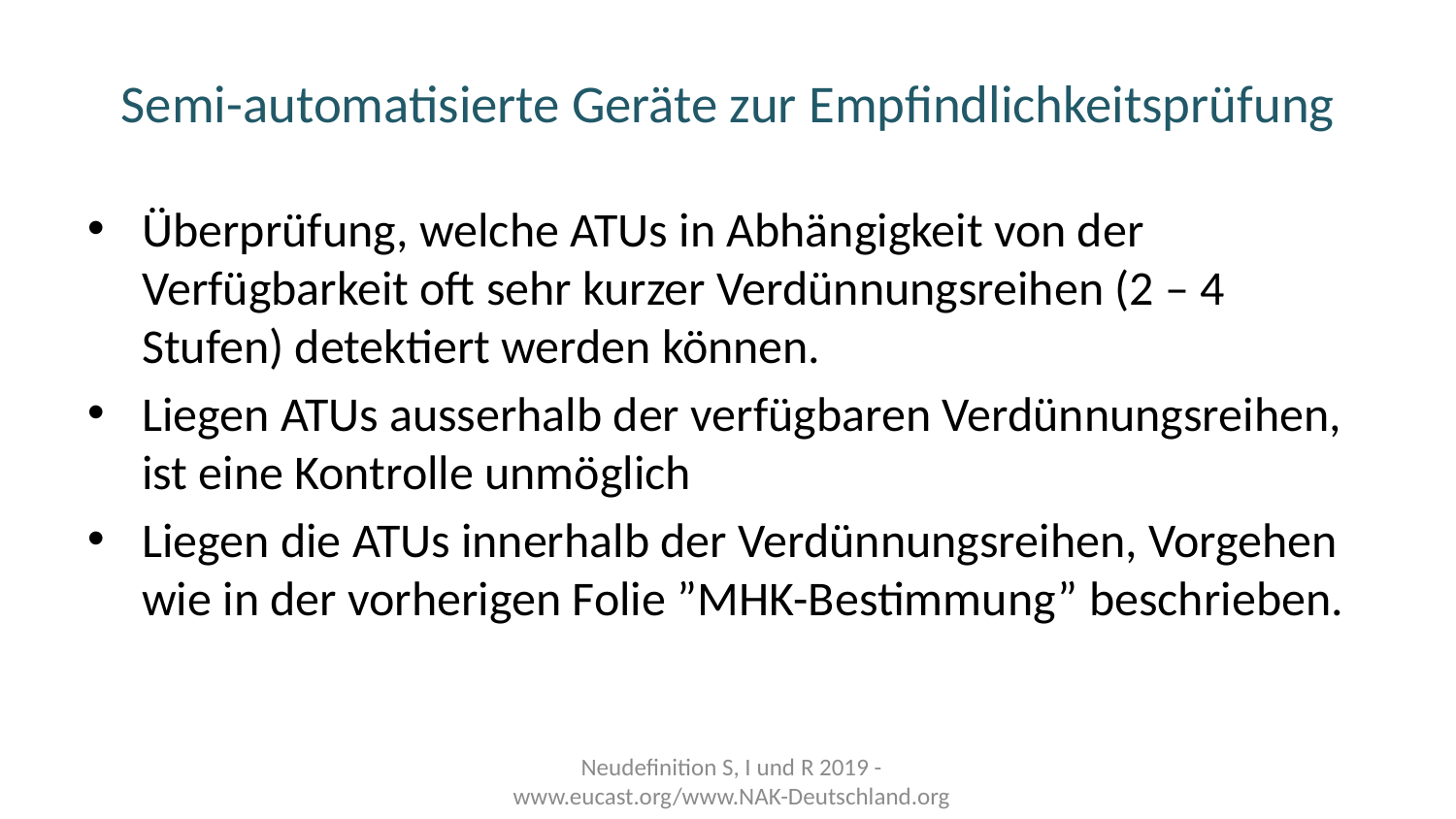

# Semi-automatisierte Geräte zur Empfindlichkeitsprüfung
Überprüfung, welche ATUs in Abhängigkeit von der Verfügbarkeit oft sehr kurzer Verdünnungsreihen (2 – 4 Stufen) detektiert werden können.
Liegen ATUs ausserhalb der verfügbaren Verdünnungsreihen, ist eine Kontrolle unmöglich
Liegen die ATUs innerhalb der Verdünnungsreihen, Vorgehen wie in der vorherigen Folie ”MHK-Bestimmung” beschrieben.

Neudefinition S, I und R 2019 - www.eucast.org/www.NAK-Deutschland.org